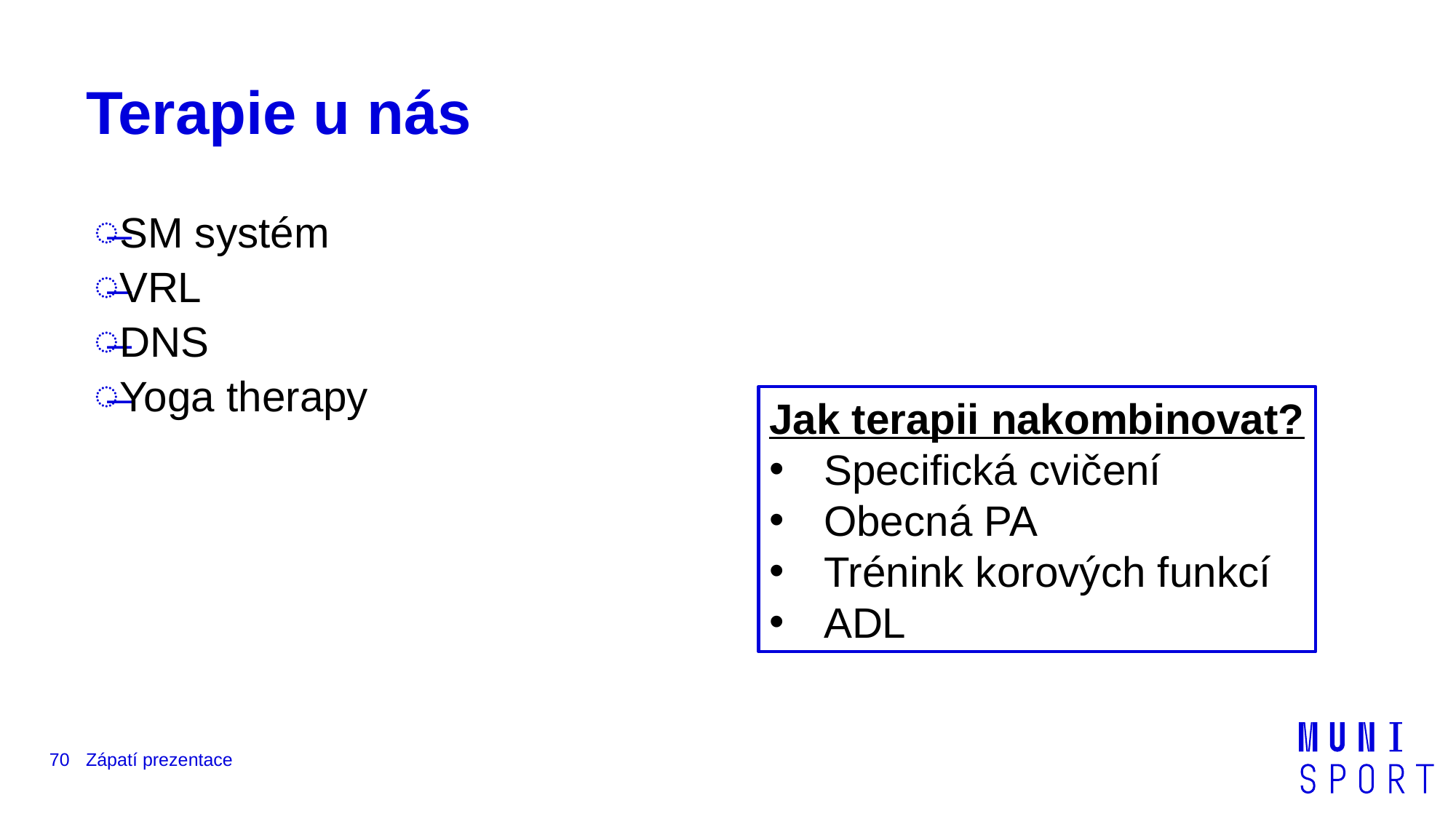

# Terapie u nás
SM systém
VRL
DNS
Yoga therapy
Jak terapii nakombinovat?
Specifická cvičení
Obecná PA
Trénink korových funkcí
ADL
70
Zápatí prezentace